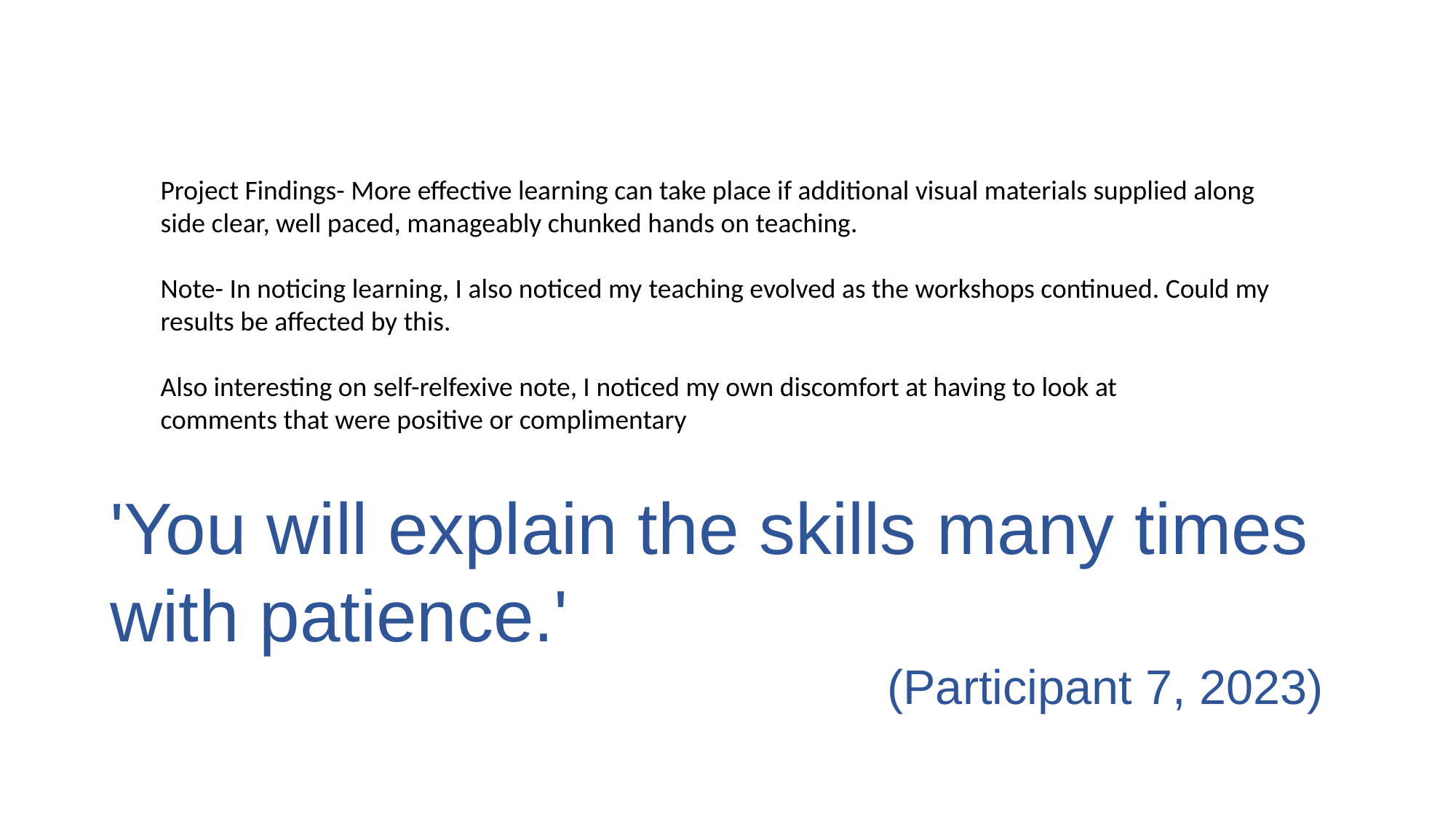

Project Findings- More effective learning can take place if additional visual materials supplied along side clear, well paced, manageably chunked hands on teaching.

Note- In noticing learning, I also noticed my teaching evolved as the workshops continued. Could my results be affected by this.

Also interesting on self-relfexive note, I noticed my own discomfort at having to look at comments that were positive or complimentary
'You will explain the skills many times with patience.'
                (Participant 7, 2023)